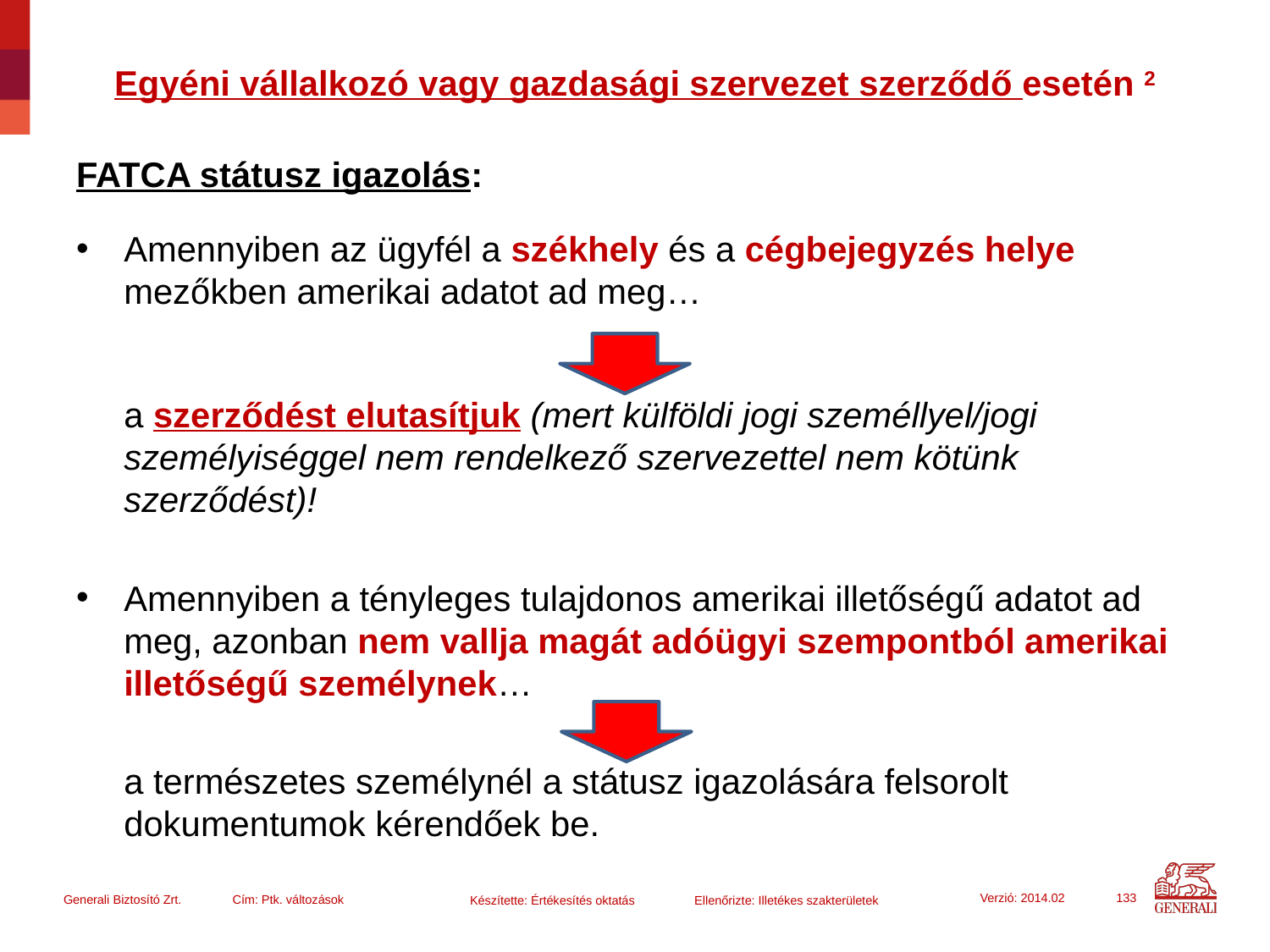

# Egyéni vállalkozó vagy gazdasági szervezet szerződő esetén 2
FATCA státusz igazolás:

Amennyiben az ügyfél a székhely és a cégbejegyzés helye mezőkben amerikai adatot ad meg…

a szerződést elutasítjuk (mert külföldi jogi személlyel/jogi személyiséggel nem rendelkező szervezettel nem kötünk szerződést)!

Amennyiben a tényleges tulajdonos amerikai illetőségű adatot ad meg, azonban nem vallja magát adóügyi szempontból amerikai illetőségű személynek…

a természetes személynél a státusz igazolására felsorolt dokumentumok kérendőek be.